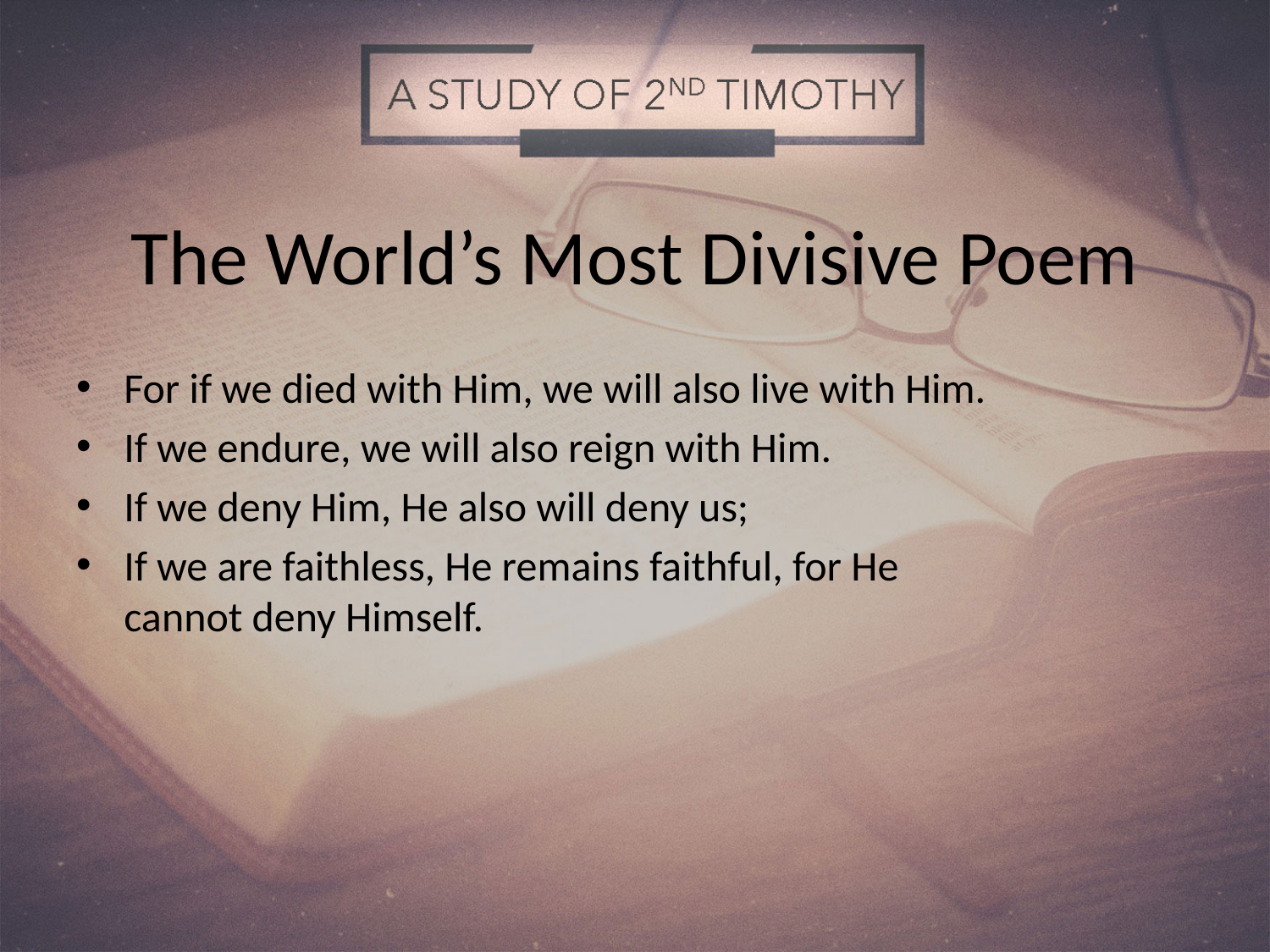

# The World’s Most Divisive Poem
For if we died with Him, we will also live with Him.
If we endure, we will also reign with Him.
If we deny Him, He also will deny us;
If we are faithless, He remains faithful, for He cannot deny Himself.